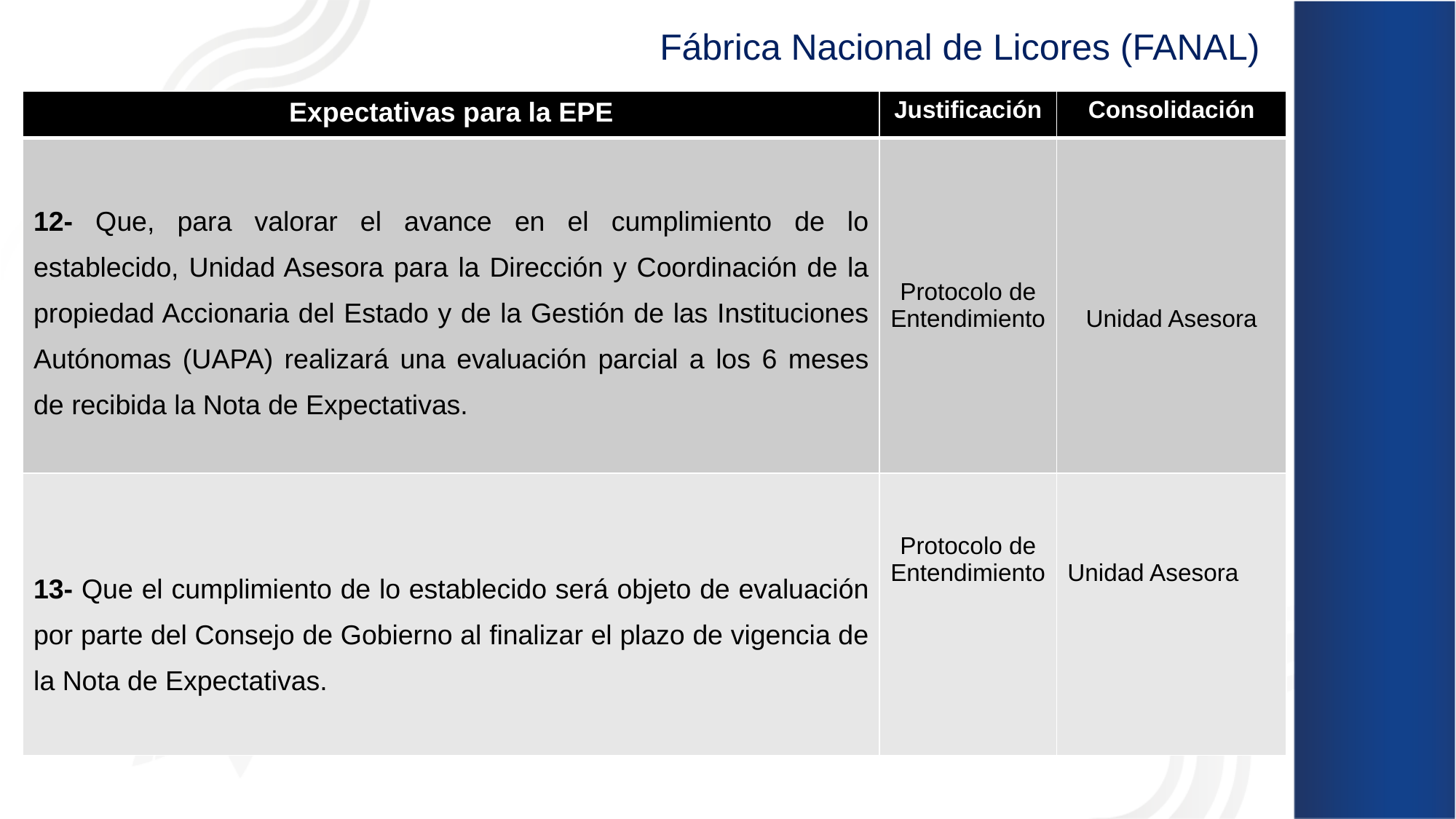

Fábrica Nacional de Licores (FANAL)
| Expectativas para la EPE | Justificación | Consolidación |
| --- | --- | --- |
| 12- Que, para valorar el avance en el cumplimiento de lo establecido, Unidad Asesora para la Dirección y Coordinación de la propiedad Accionaria del Estado y de la Gestión de las Instituciones Autónomas (UAPA) realizará una evaluación parcial a los 6 meses de recibida la Nota de Expectativas. | Protocolo de Entendimiento | Unidad Asesora |
| 13- Que el cumplimiento de lo establecido será objeto de evaluación por parte del Consejo de Gobierno al finalizar el plazo de vigencia de la Nota de Expectativas. | Protocolo de Entendimiento | Unidad Asesora |